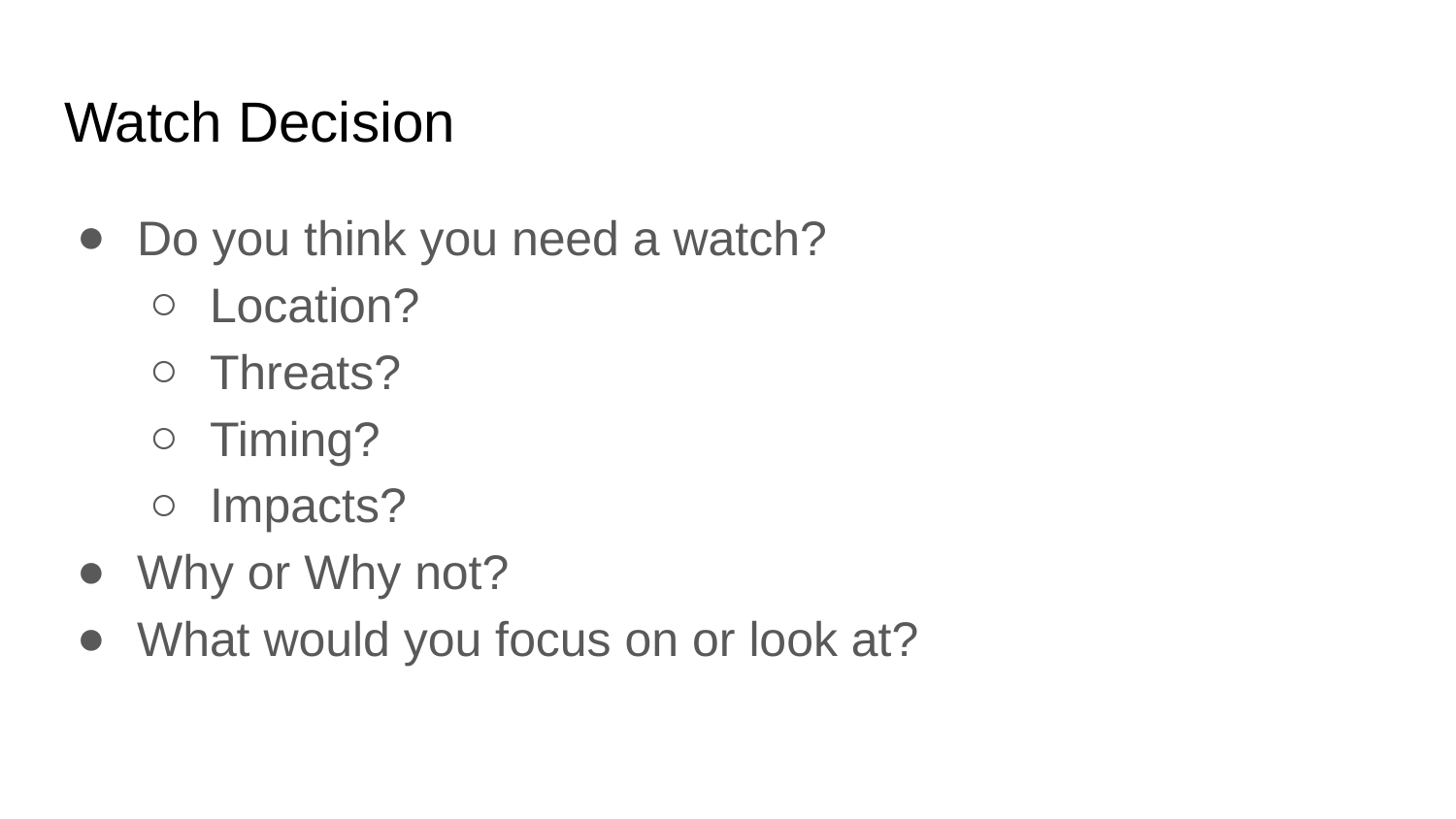

# Watch Decision
Do you think you need a watch?
Location?
Threats?
Timing?
Impacts?
Why or Why not?
What would you focus on or look at?